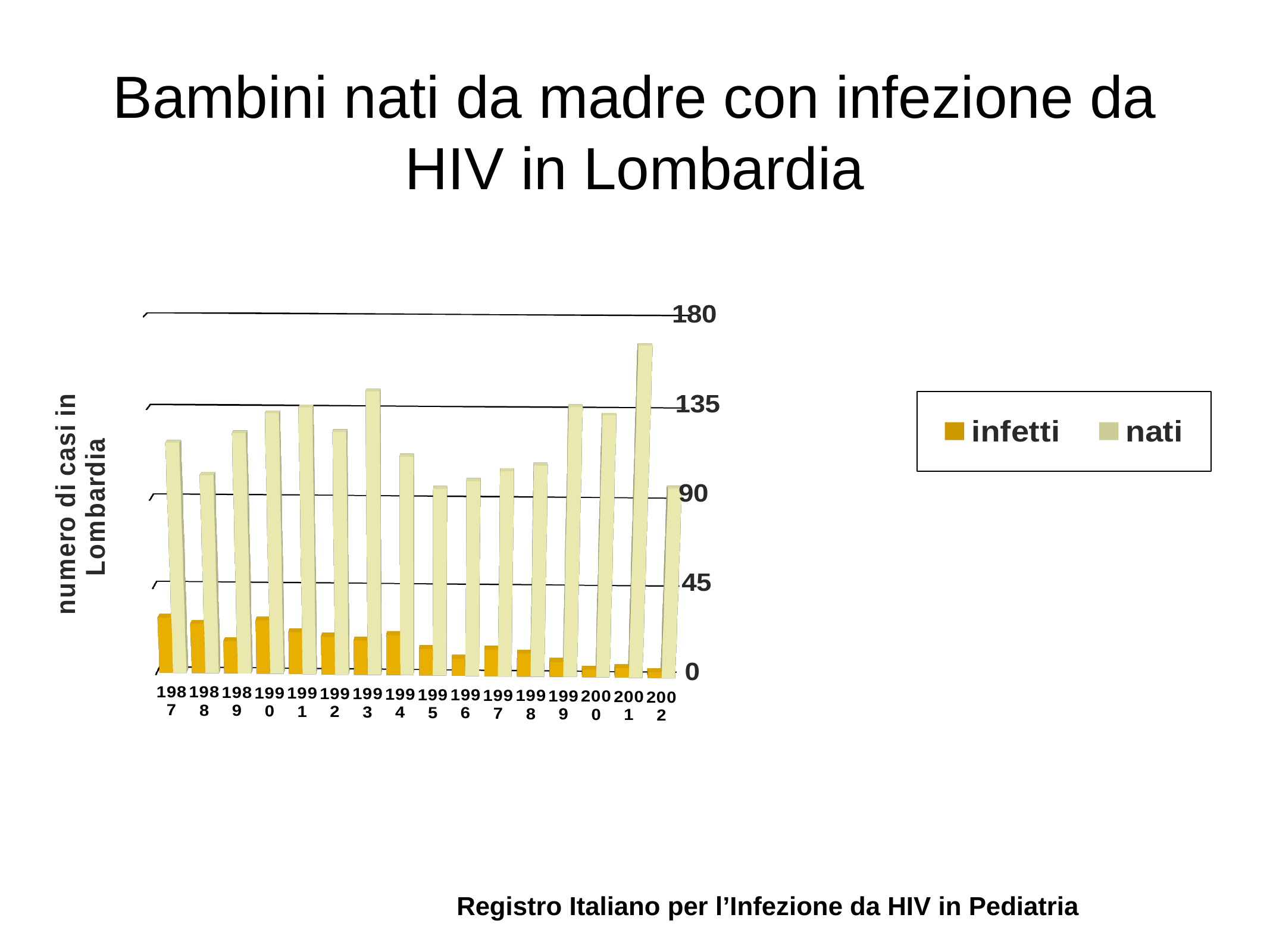

Bambini nati da madre con infezione da HIV in Lombardia

[unsupported chart]

Registro Italiano per l’Infezione da HIV in Pediatria